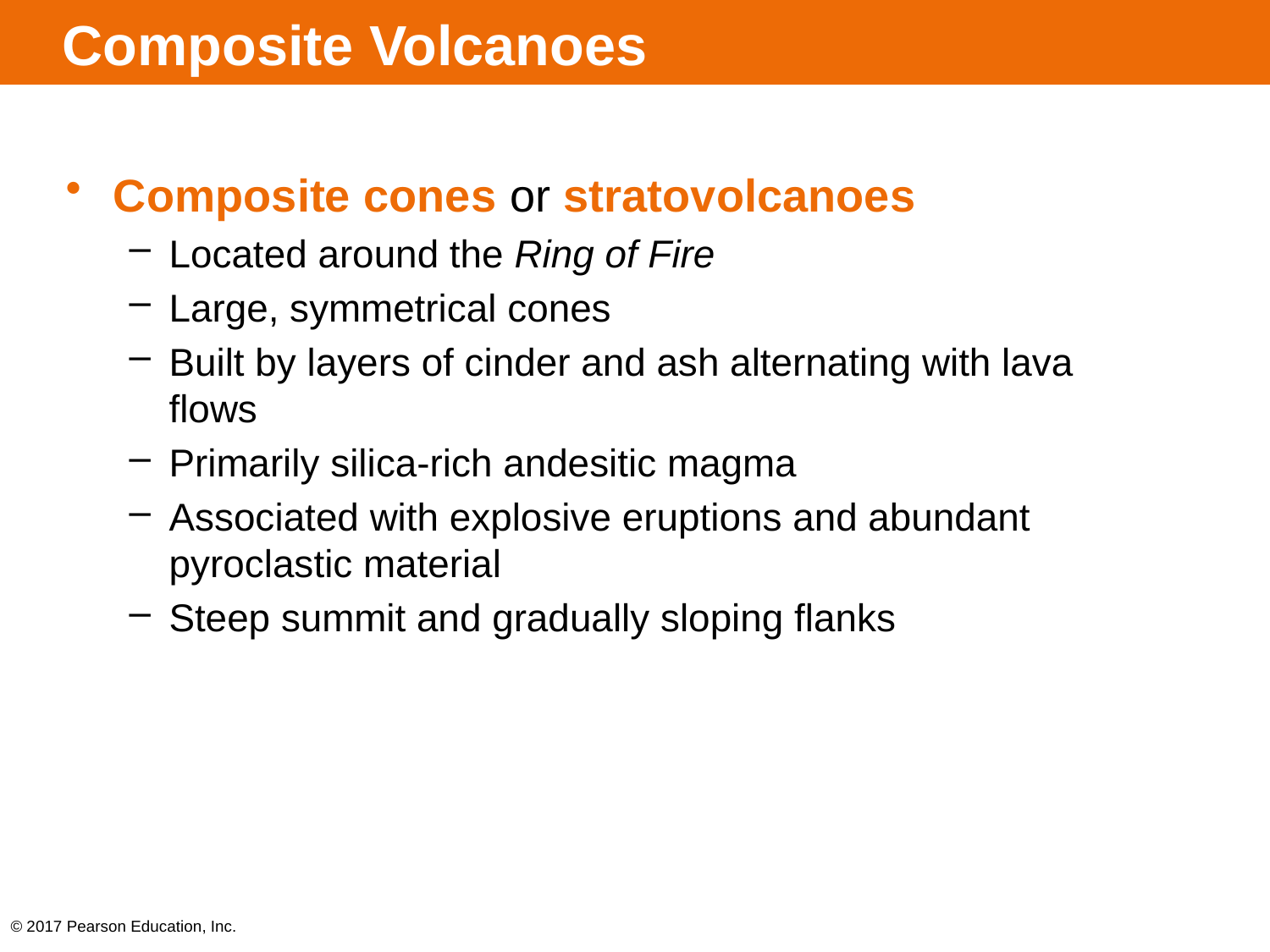

# Composite Volcanoes
Composite cones or stratovolcanoes
Located around the Ring of Fire
Large, symmetrical cones
Built by layers of cinder and ash alternating with lava flows
Primarily silica-rich andesitic magma
Associated with explosive eruptions and abundant pyroclastic material
Steep summit and gradually sloping flanks